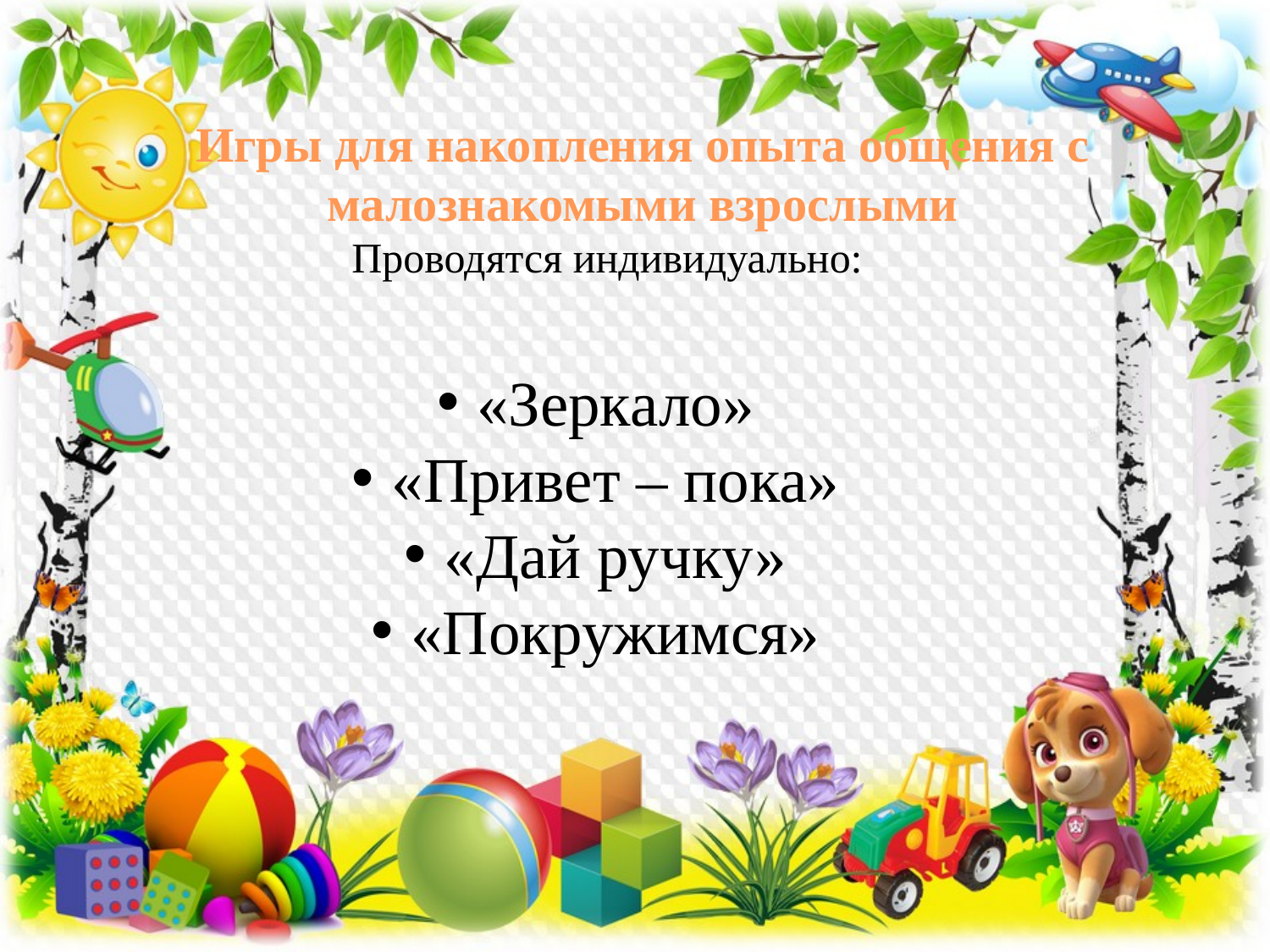

Игры для накопления опыта общения с малознакомыми взрослыми
Проводятся индивидуально:
«Зеркало»
«Привет – пока»
«Дай ручку»
«Покружимся»